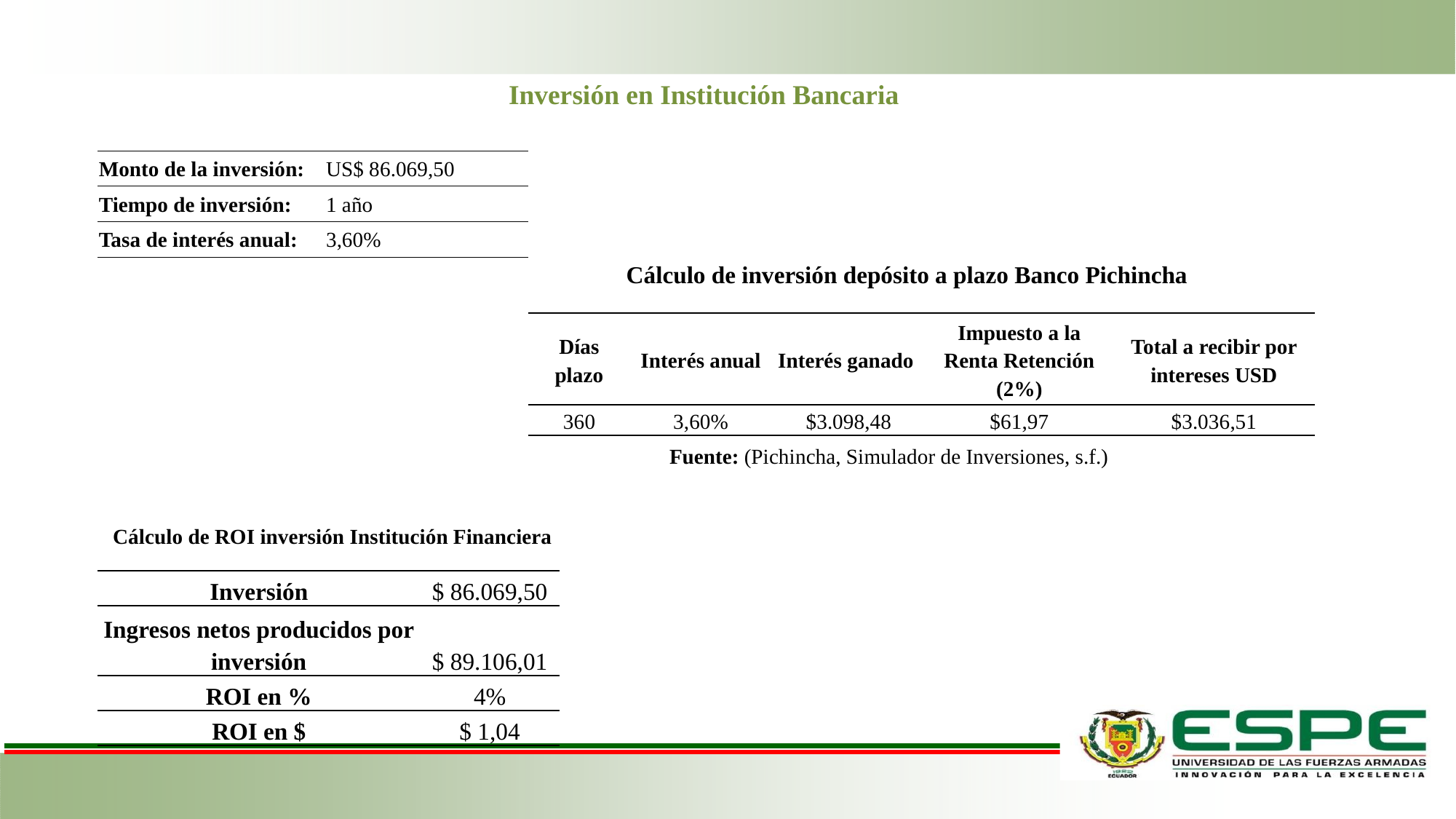

Inversión en Institución Bancaria
| Monto de la inversión: | US$ 86.069,50 |
| --- | --- |
| Tiempo de inversión: | 1 año |
| Tasa de interés anual: | 3,60% |
Cálculo de inversión depósito a plazo Banco Pichincha
| Días plazo | Interés anual | Interés ganado | Impuesto a la Renta Retención (2%) | Total a recibir por intereses USD |
| --- | --- | --- | --- | --- |
| 360 | 3,60% | $3.098,48 | $61,97 | $3.036,51 |
Fuente: (Pichincha, Simulador de Inversiones, s.f.)
Cálculo de ROI inversión Institución Financiera
| Inversión | $ 86.069,50 |
| --- | --- |
| Ingresos netos producidos por inversión | $ 89.106,01 |
| ROI en % | 4% |
| ROI en $ | $ 1,04 |